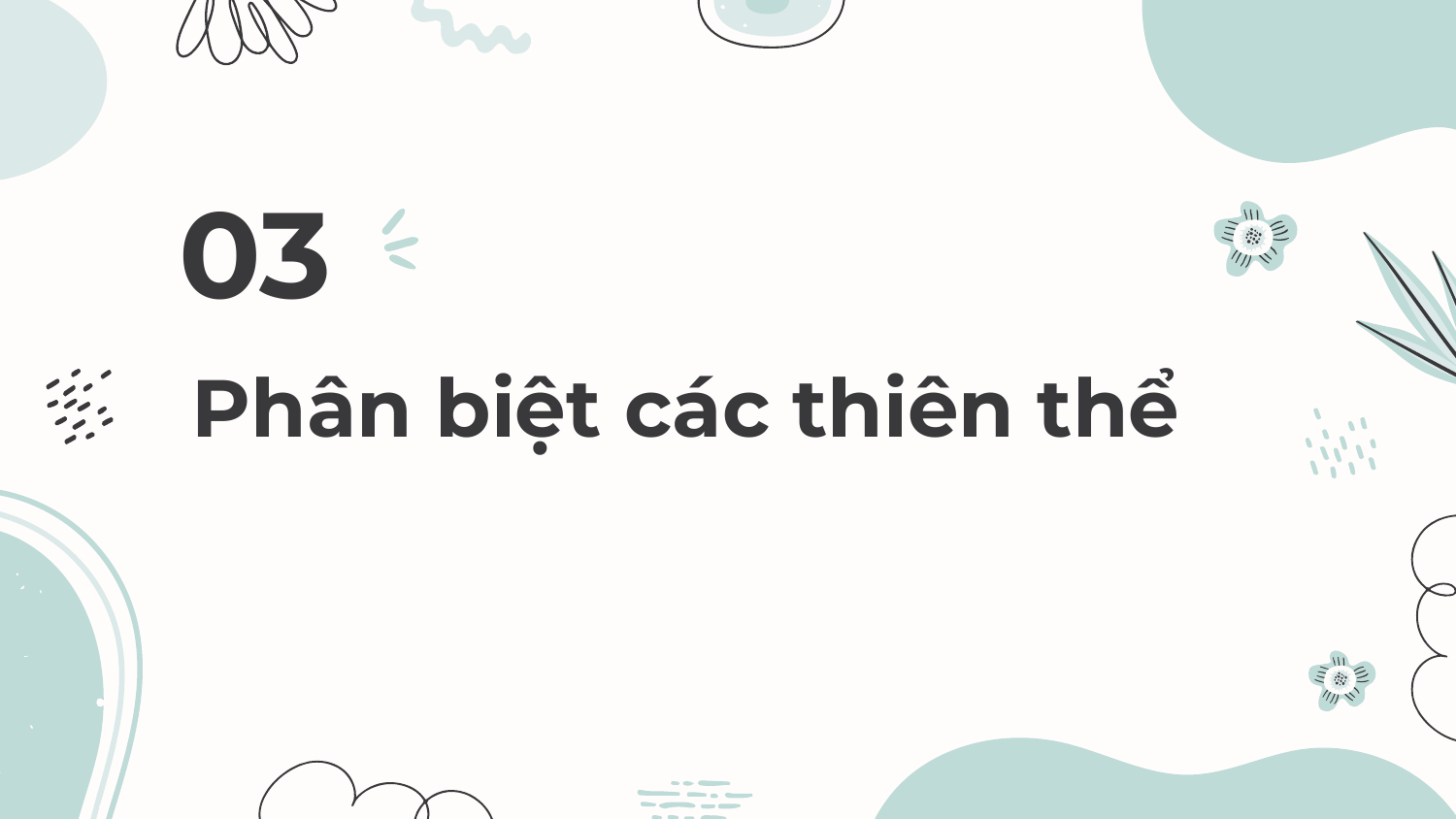

03

# Phân biệt các thiên thể